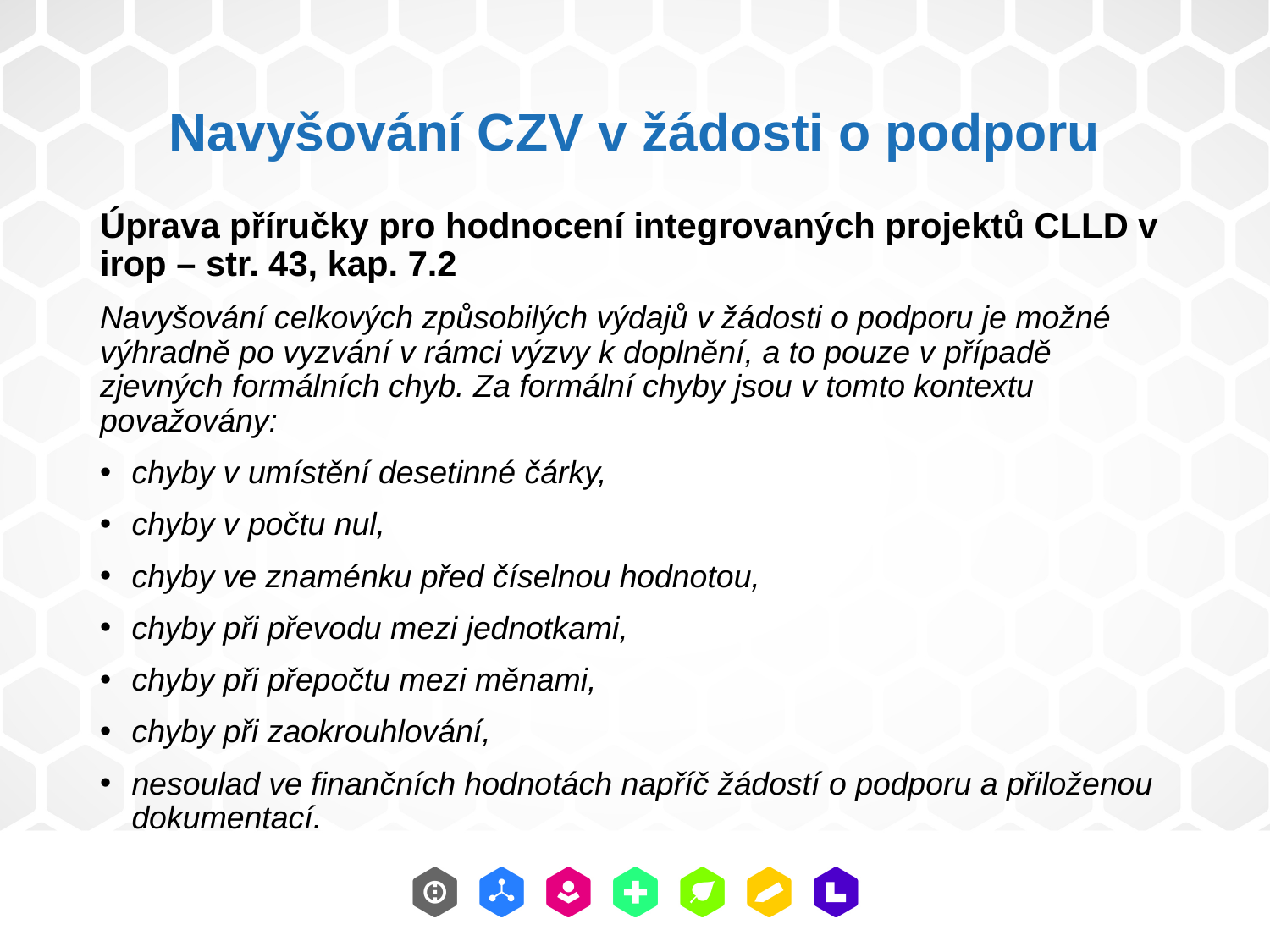

# Navyšování CZV v žádosti o podporu
Úprava příručky pro hodnocení integrovaných projektů CLLD v irop – str. 43, kap. 7.2
Navyšování celkových způsobilých výdajů v žádosti o podporu je možné výhradně po vyzvání v rámci výzvy k doplnění, a to pouze v případě zjevných formálních chyb. Za formální chyby jsou v tomto kontextu považovány:
chyby v umístění desetinné čárky,
chyby v počtu nul,
chyby ve znaménku před číselnou hodnotou,
chyby při převodu mezi jednotkami,
chyby při přepočtu mezi měnami,
chyby při zaokrouhlování,
nesoulad ve finančních hodnotách napříč žádostí o podporu a přiloženou dokumentací.